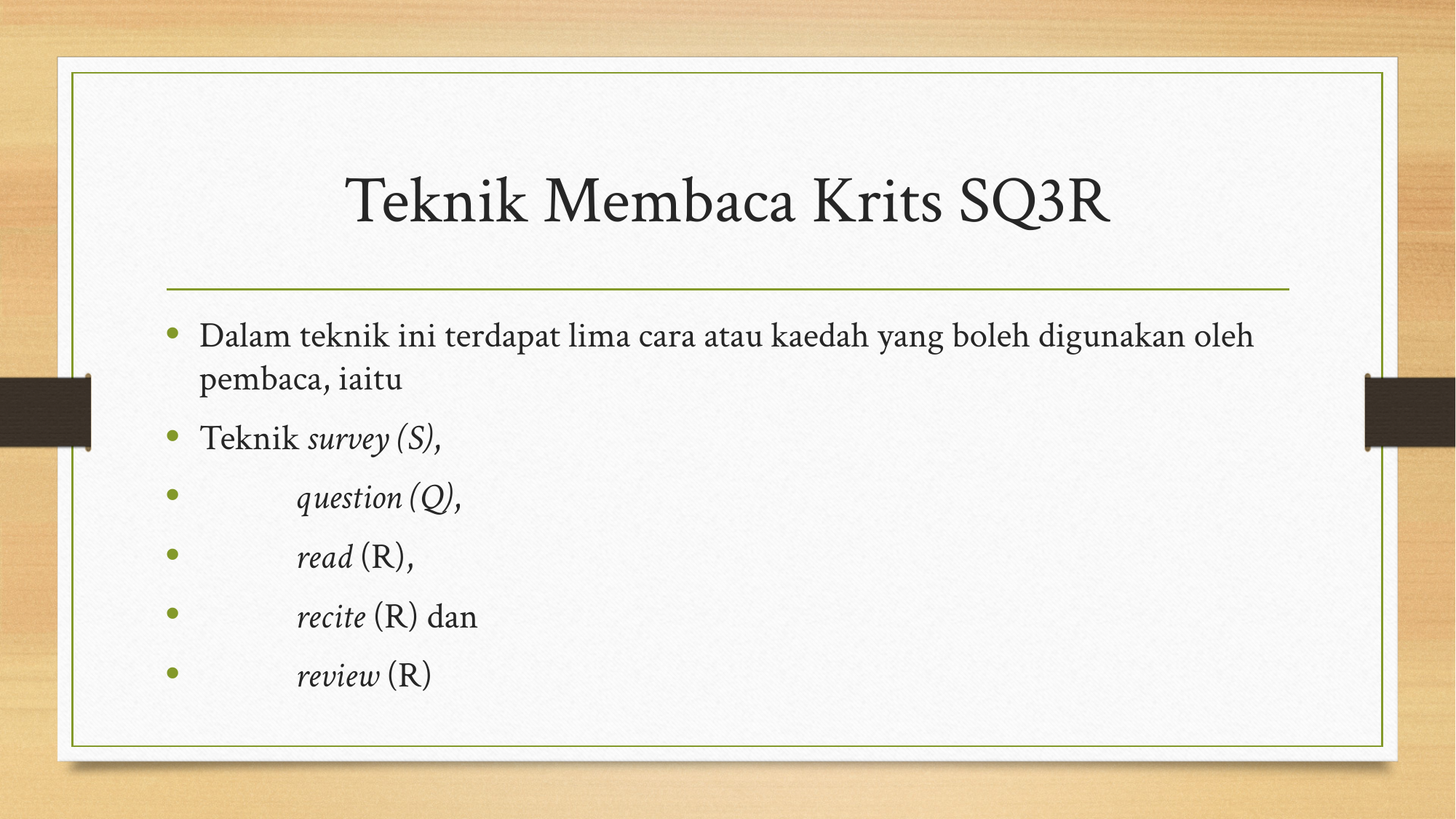

# Teknik Membaca Krits SQ3R
Dalam teknik ini terdapat lima cara atau kaedah yang boleh digunakan oleh pembaca, iaitu
Teknik survey (S),
            question (Q),
            read (R),
            recite (R) dan
            review (R)